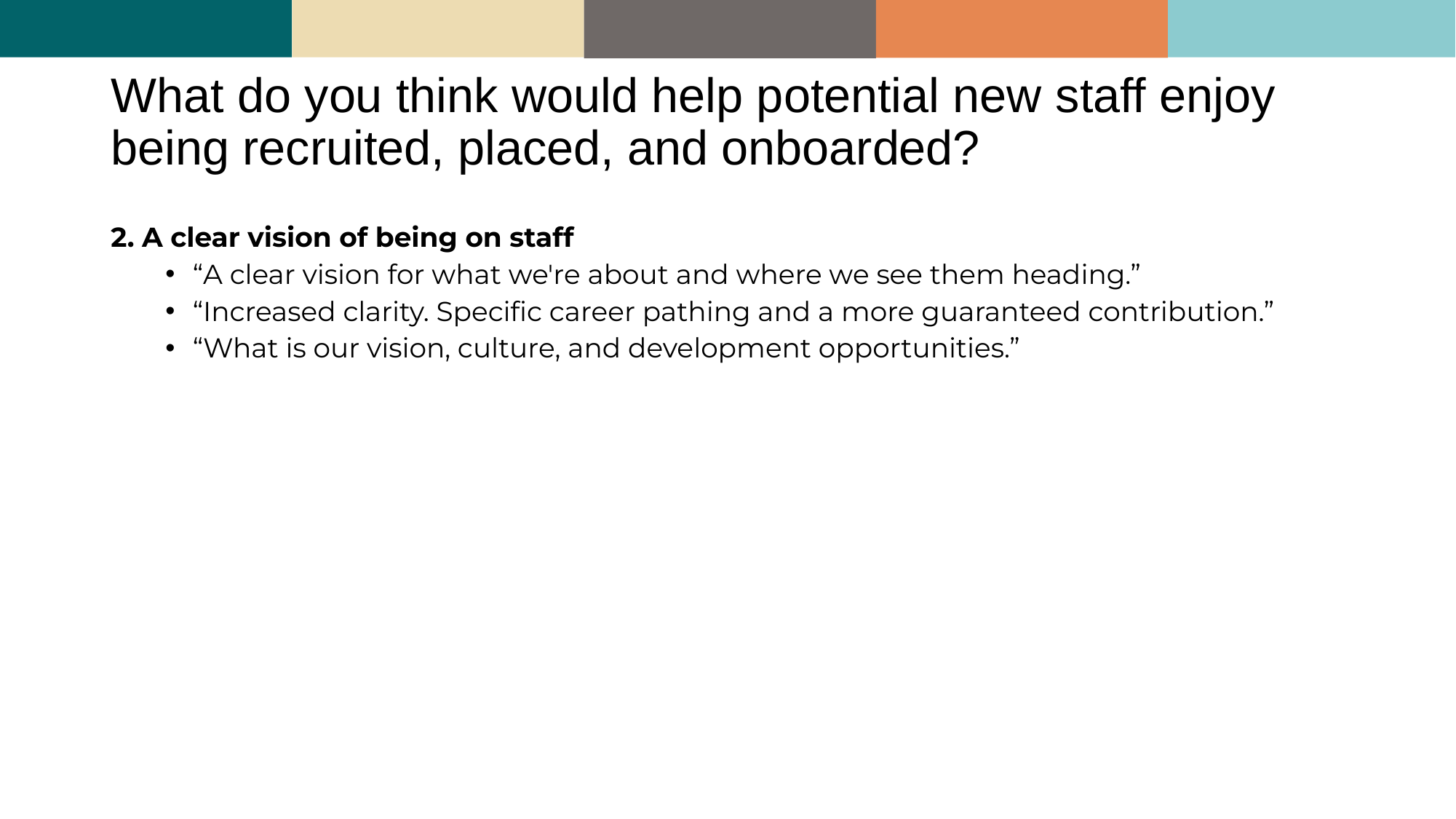

# What do you think would help potential new staff enjoy being recruited, placed, and onboarded?
2. A clear vision of being on staff
“A clear vision for what we're about and where we see them heading.”
“Increased clarity. Specific career pathing and a more guaranteed contribution.”
“What is our vision, culture, and development opportunities.”